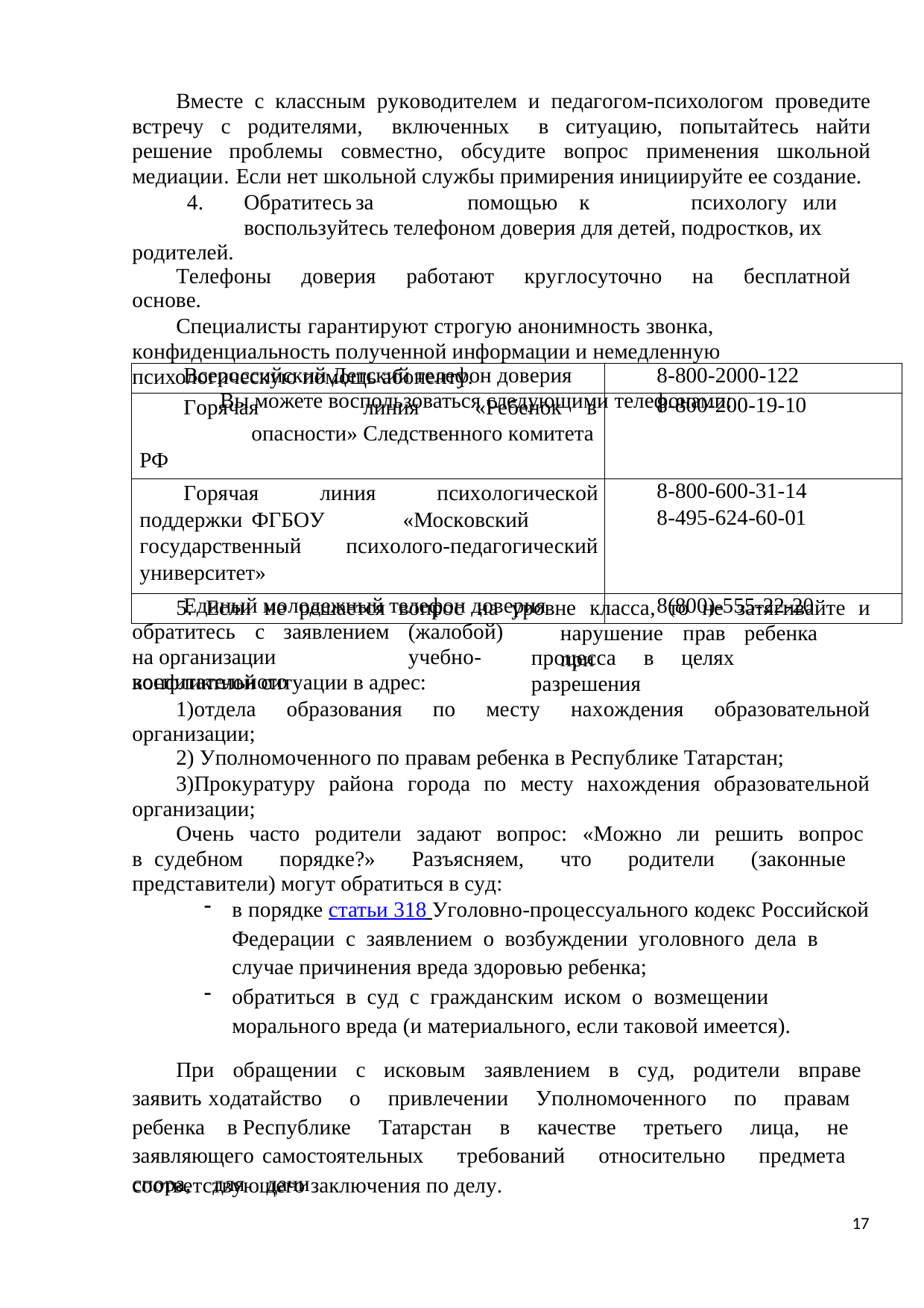

Вместе  с  классным  руководителем  и  педагогом-психологом  проведите встречу с родителями,  включенных  в ситуацию, попытайтесь найти решение проблемы совместно, обсудите вопрос применения школьной медиации. Если нет школьной службы примирения инициируйте ее создание.
4.	Обратитесь	за	помощью	к	психологу	или	воспользуйтесь телефоном доверия для детей, подростков, их родителей.
Телефоны   доверия   работают   круглосуточно   на   бесплатной   основе.
Специалисты гарантируют строгую анонимность звонка, конфиденциальность полученной информации и немедленную психологическую помощь абоненту.
Вы можете воспользоваться следующими телефонами:
| Всероссийский Детский телефон доверия | 8-800-2000-122 |
| --- | --- |
| Горячая линия «Ребенок в опасности» Следственного комитета РФ | 8-800-200-19-10 |
| Горячая линия психологической поддержки ФГБОУ «Московский государственный психолого-педагогический университет» | 8-800-600-31-14 8-495-624-60-01 |
| Единый молодежный телефон доверия | 8(800)-555-22-20 |
5.  Если  не  решается  вопрос  на  уровне  класса,  то  не  затягивайте  и
обратитесь	с	 заявлением	(жалобой)	на организации		учебно-воспитательного
нарушение	прав	ребенка	при
процесса	в	целях	разрешения
конфликтной ситуации в адрес:
отдела     образования     по     месту     нахождения     образовательной организации;
Уполномоченного по правам ребенка в Республике Татарстан;
Прокуратуру  района  города  по  месту  нахождения  образовательной организации;
Очень  часто  родители  задают  вопрос:  «Можно  ли  решить  вопрос  в судебном   порядке?»   Разъясняем,   что   родители   (законные   представители) могут обратиться в суд:
в порядке статьи 318 Уголовно-процессуального кодекс Российской
Федерации  с  заявлением  о  возбуждении  уголовного  дела  в  случае причинения вреда здоровью ребенка;
обратиться  в  суд  с  гражданским  иском  о  возмещении  морального вреда (и материального, если таковой имеется).
При  обращении  с  исковым  заявлением  в  суд,  родители  вправе  заявить ходатайство    о    привлечении    Уполномоченного    по    правам    ребенка    в Республике     Татарстан     в     качестве     третьего     лица,     не     заявляющего самостоятельных    требований    относительно    предмета    спора,    для    дачи
соответствующего заключения по делу.
17